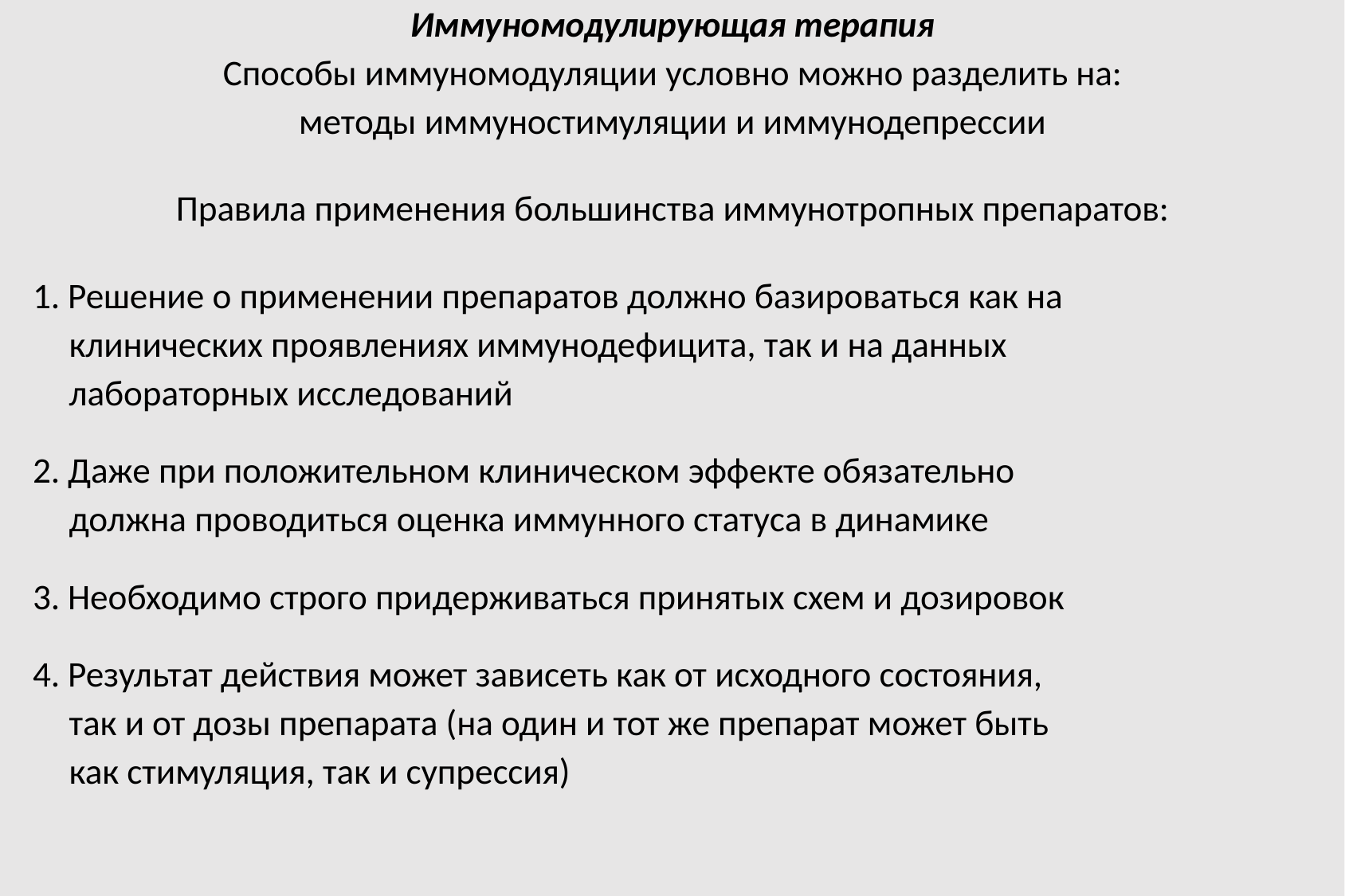

Иммуномодулирующая терапия
Способы иммуномодуляции условно можно разделить на:
методы иммуностимуляции и иммунодепрессии
Правила применения большинства иммунотропных препаратов:
1. Решение о применении препаратов должно базироваться как на
       клинических проявлениях иммунодефицита, так и на данных
       лабораторных исследований
2. Даже при положительном клиническом эффекте обязательно
       должна проводиться оценка иммунного статуса в динамике
3. Необходимо строго придерживаться принятых схем и дозировок
4. Результат действия может зависеть как от исходного состояния,
       так и от дозы препарата (на один и тот же препарат может быть
       как стимуляция, так и супрессия)